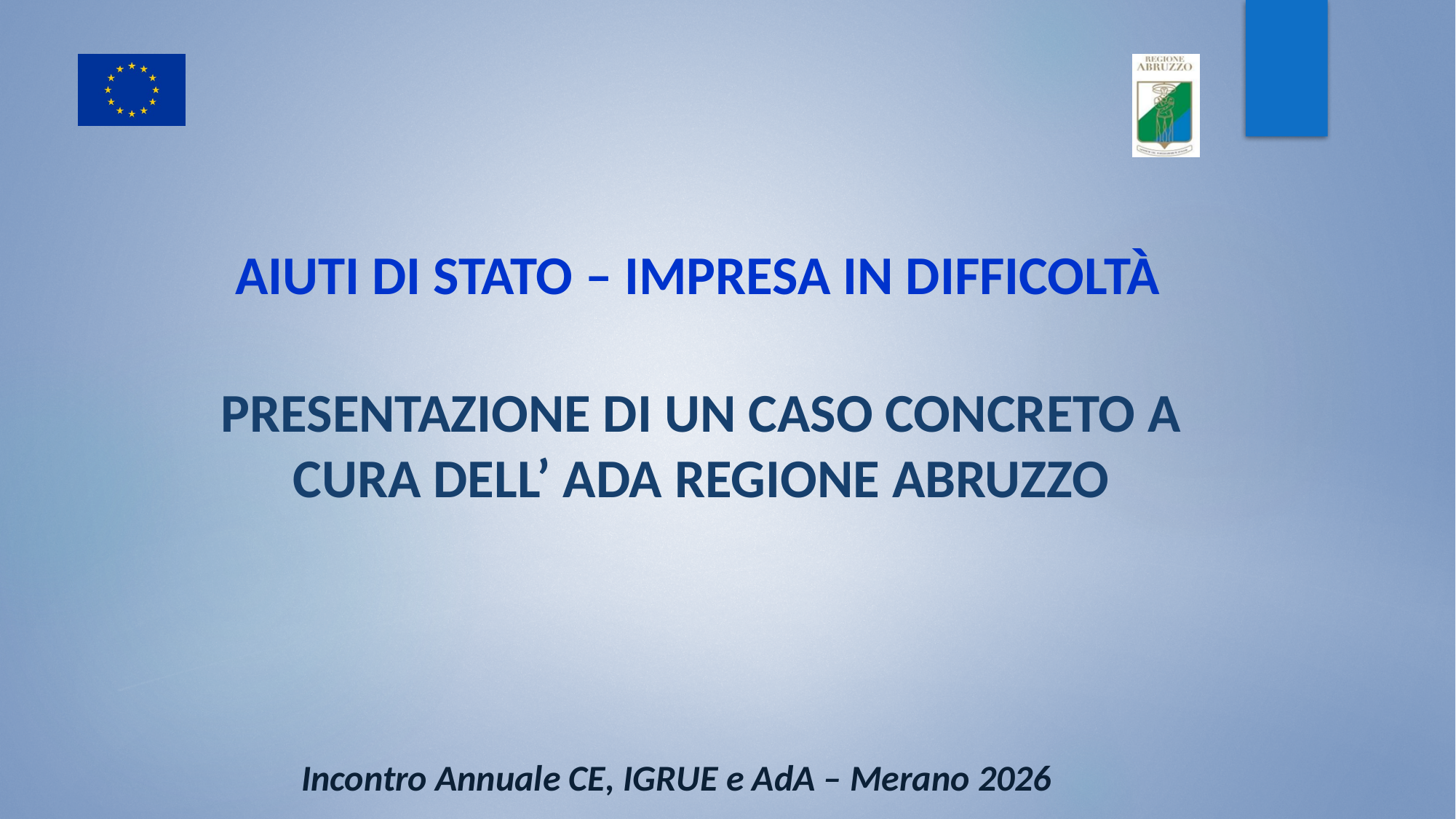

# AIUTI DI STATO – IMPRESA IN DIFFICOLTÀ
Presentazione di un caso concreto a cura dell’ Ada Regione Abruzzo

Incontro Annuale CE, IGRUE e AdA – Merano 2026